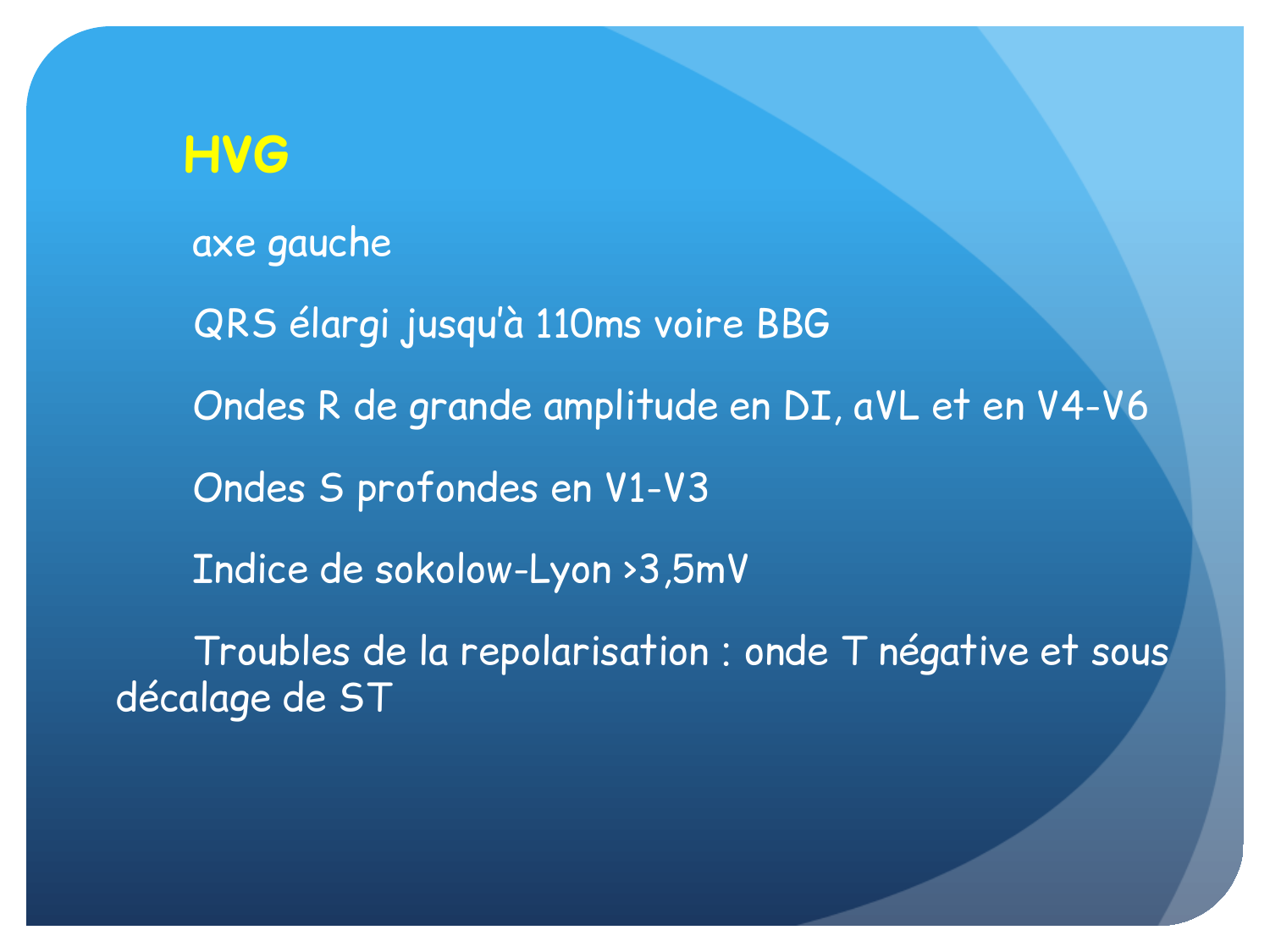

HVG
          axe gauche
          QRS élargi jusqu’à 110ms voire BBG
          Ondes R de grande amplitude en DI, aVL et en V4-V6
          Ondes S profondes en V1-V3
          Indice de sokolow-Lyon >3,5mV
          Troubles de la repolarisation : onde T négative et sous décalage de ST